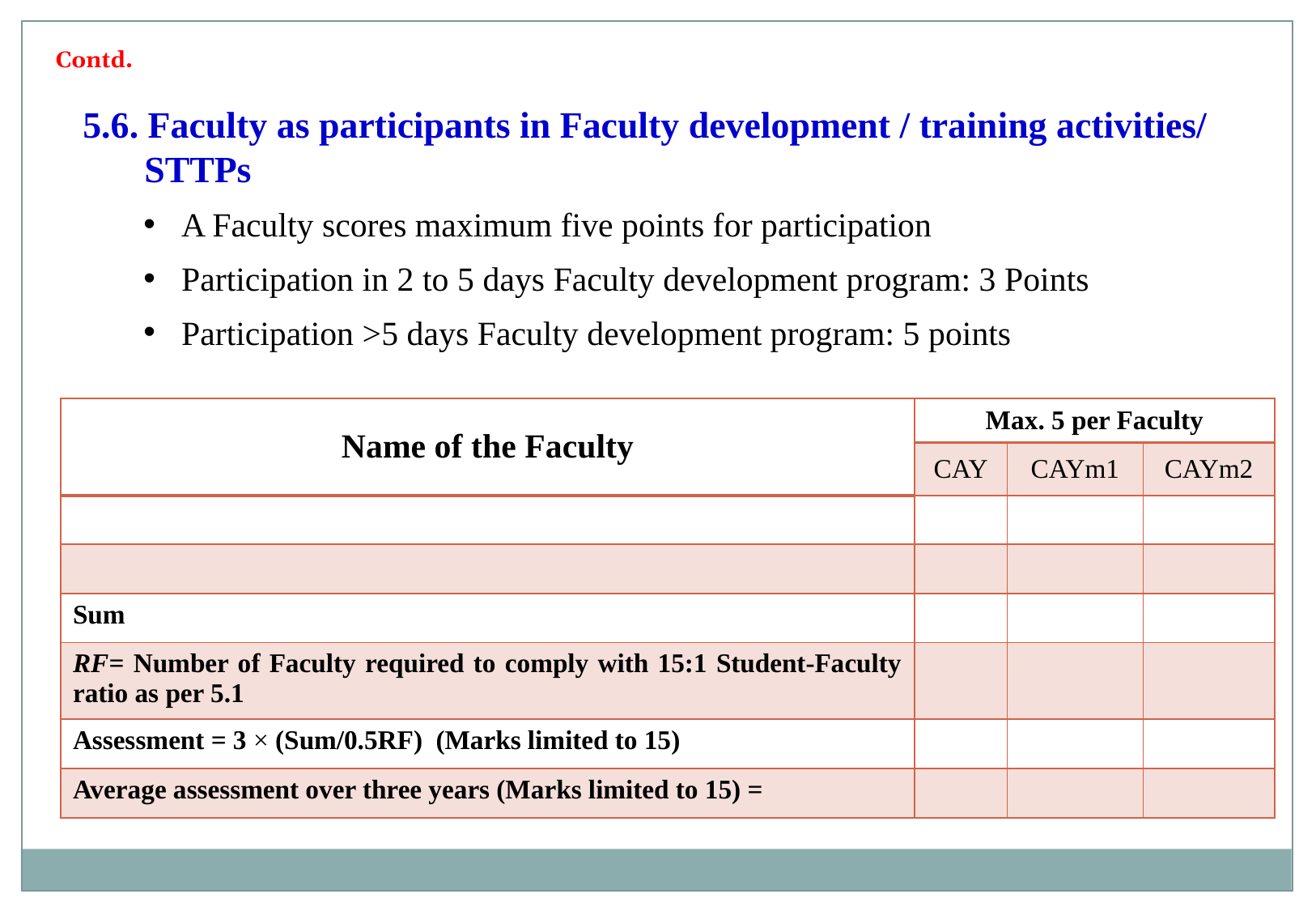

Contd.
5.6. Faculty as participants in Faculty development / training activities/ STTPs
A Faculty scores maximum five points for participation
Participation in 2 to 5 days Faculty development program: 3 Points
Participation >5 days Faculty development program: 5 points
| Name of the Faculty | Max. 5 per Faculty |  |  |
| --- | --- | --- | --- |
|  | CAY | CAYm1 | CAYm2 |
|  |  |  |  |
|  |  |  |  |
| Sum |  |  |  |
| RF= Number of Faculty required to comply with 15:1 Student-Faculty ratio as per 5.1 |  |  |  |
| Assessment = 3 × (Sum/0.5RF) (Marks limited to 15) |  |  |  |
| Average assessment over three years (Marks limited to 15) = |  |  |  |